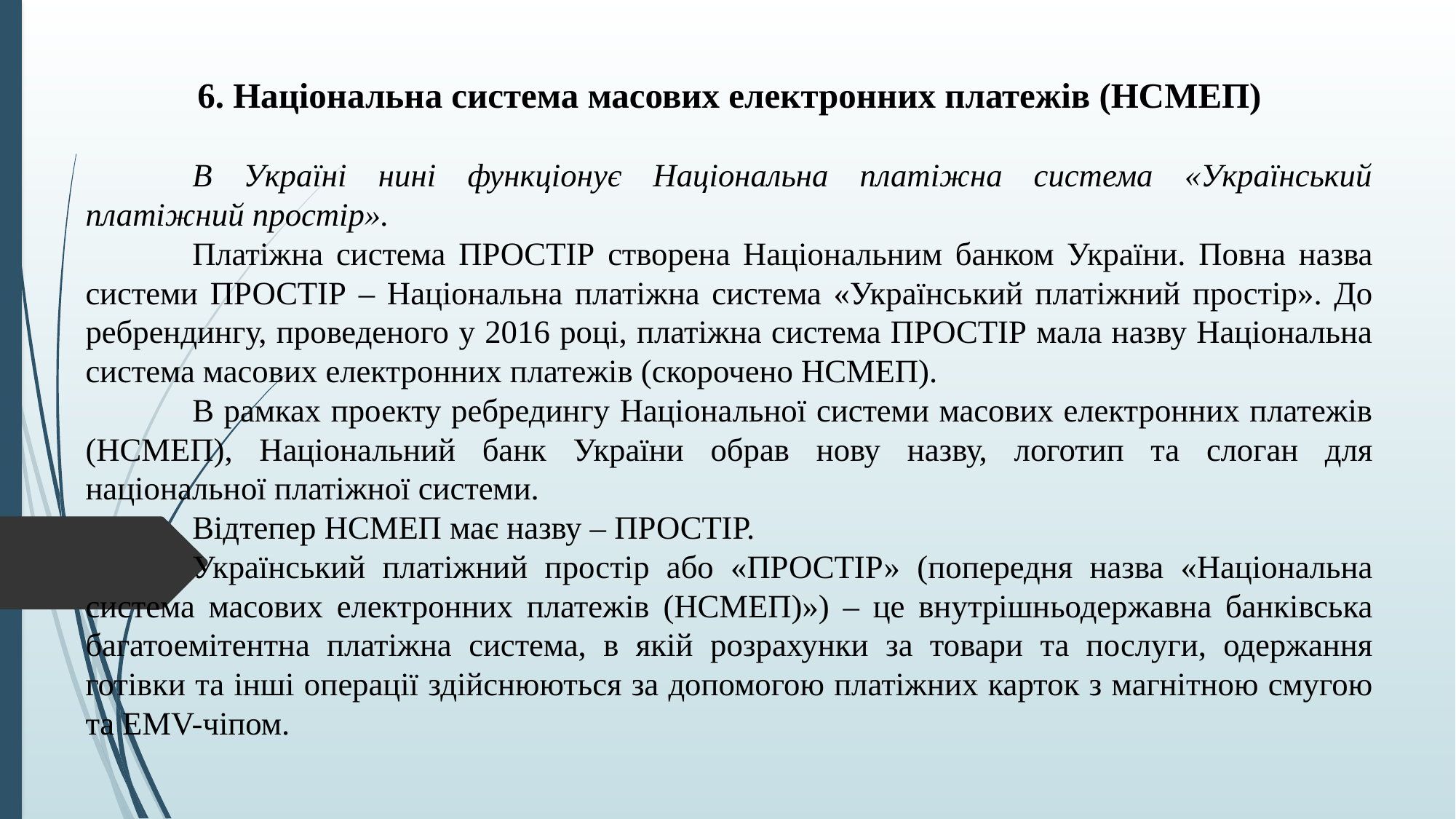

6. Національна система масових електронних платежів (НСМЕП)

	В Україні нині функціонує Національна платіжна система «Український платіжний простір».
	Платіжна система ПРОСТІР створена Національним банком України. Повна назва системи ПРОСТІР – Національна платіжна система «Український платіжний простір». До ребрендингу, проведеного у 2016 році, платіжна система ПРОСТІР мала назву Національна система масових електронних платежів (скорочено НСМЕП).
	В рамках проекту ребредингу Національної системи масових електронних платежів (НСМЕП), Національний банк України обрав нову назву, логотип та слоган для національної платіжної системи.
	Відтепер НСМЕП має назву – ПРОСТІР.
	Український платіжний простір або «ПРОСТІР» (попередня назва «Національна система масових електронних платежів (НСМЕП)») – це внутрішньодержавна банківська багатоемітентна платіжна система, в якій розрахунки за товари та послуги, одержання готівки та інші операції здійснюються за допомогою платіжних карток з магнітною смугою та EMV-чіпом.